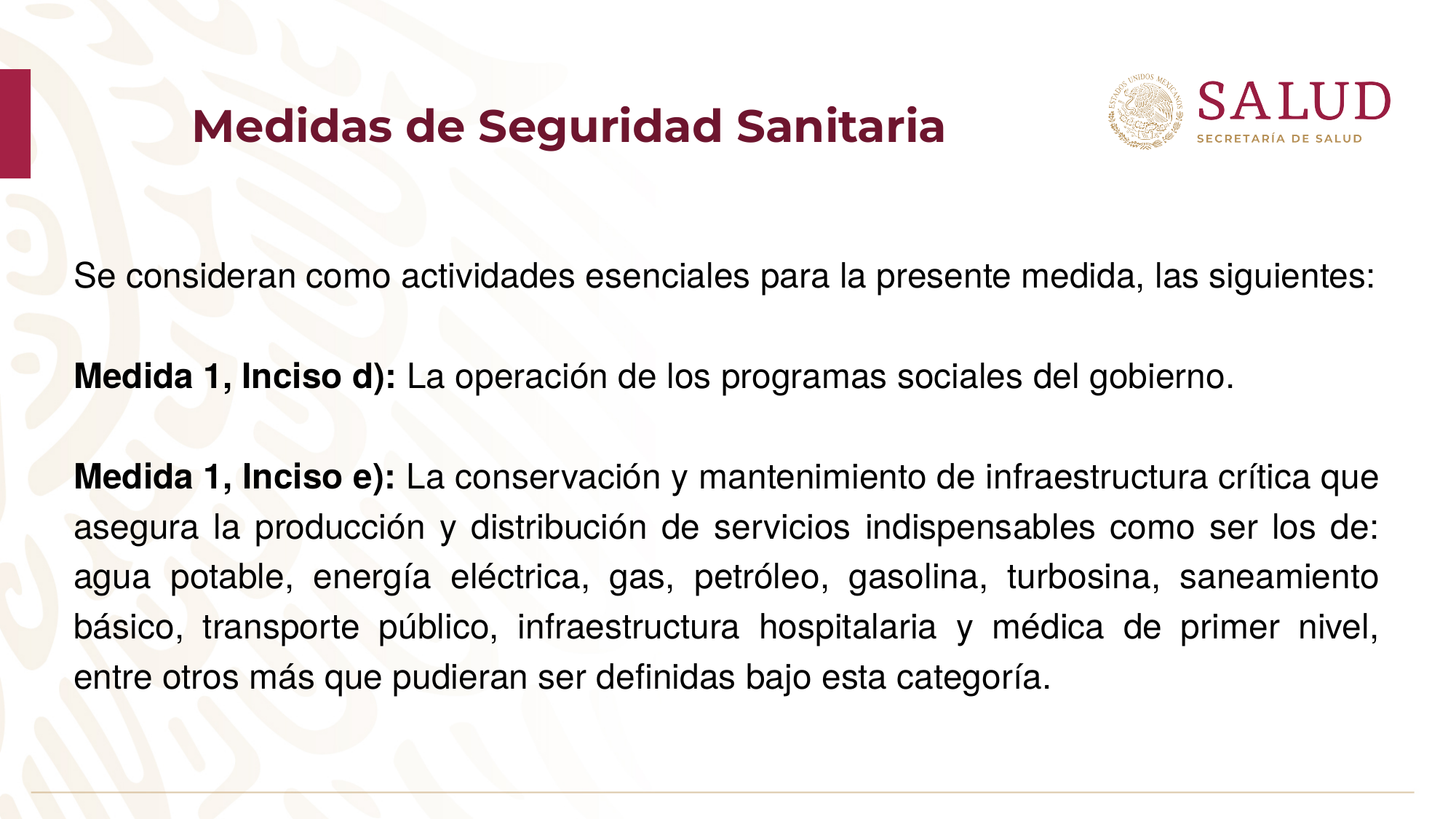

Medidas de Seguridad Sanitaria
Se consideran como actividades esenciales para la presente medida, las siguientes:

Medida 1, Inciso d): La operación de los programas sociales del gobierno.

Medida 1, Inciso e): La conservación y mantenimiento de infraestructura crítica que asegura la producción y distribución de servicios indispensables como ser los de: agua potable, energía eléctrica, gas, petróleo, gasolina, turbosina, saneamiento básico, transporte público, infraestructura hospitalaria y médica de primer nivel, entre otros más que pudieran ser definidas bajo esta categoría.